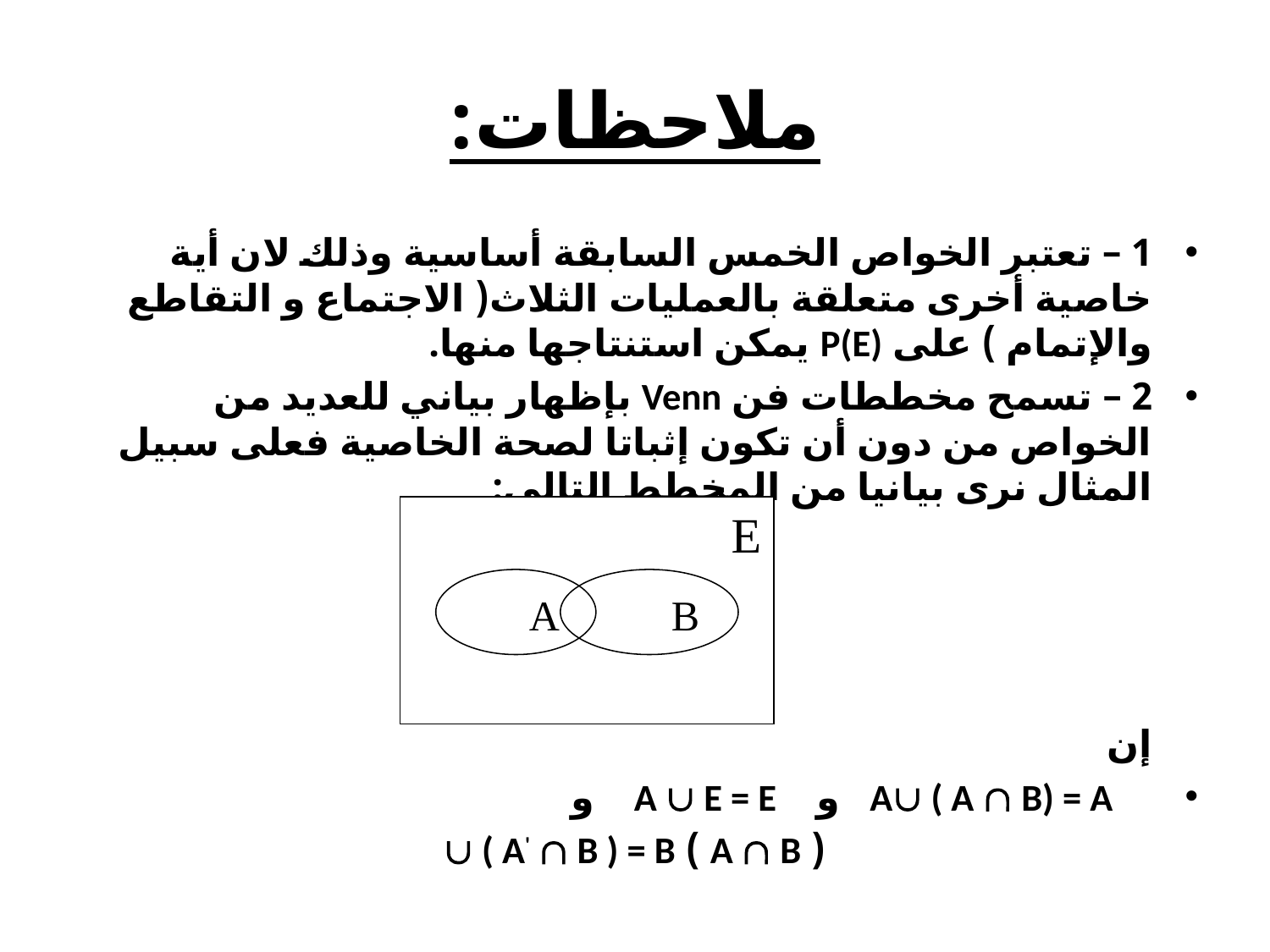

# ملاحظات:
1 – تعتبر الخواص الخمس السابقة أساسية وذلك لان أية خاصية أخرى متعلقة بالعمليات الثلاث( الاجتماع و التقاطع والإتمام ) على P(E) يمكن استنتاجها منها.
2 – تسمح مخططات فن Venn بإظهار بياني للعديد من الخواص من دون أن تكون إثباتا لصحة الخاصية فعلى سبيل المثال نرى بيانيا من المخطط التالي:

إن
    A∪ ( A ∩ B) = A   و    A ∪ E = E    و
                                     ( A ∩ B ) ∪ ( A' ∩ B ) = B

E
A
B